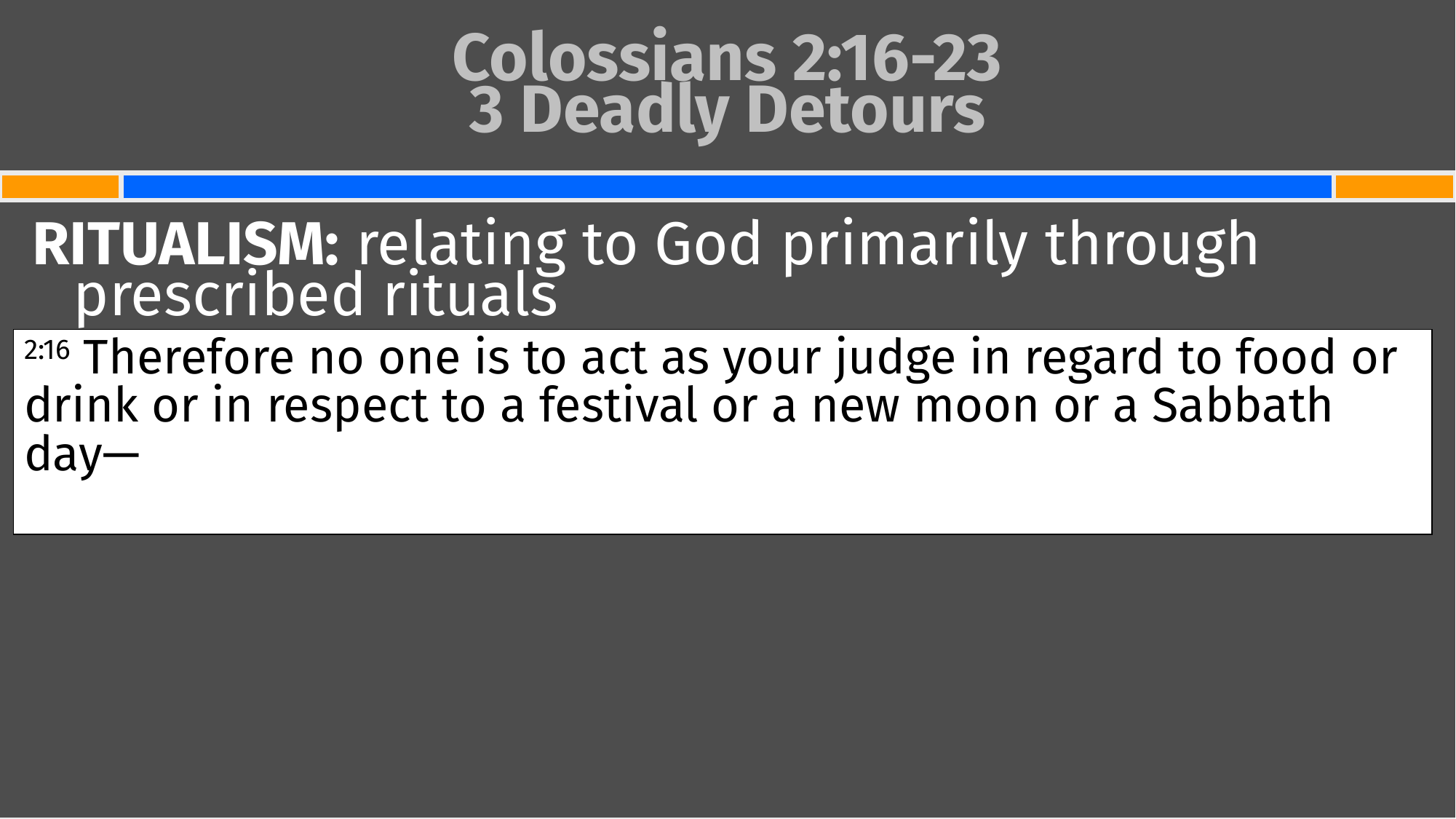

# Colossians 2:16-23 3 Deadly Detours

RITUALISM: relating to God primarily through prescribed rituals
2:16 Therefore no one is to act as your judge in regard to food or drink or in respect to a festival or a new moon or a Sabbath day—17 things which are a mere shadow of what is to come; but the substance belongs to Christ.